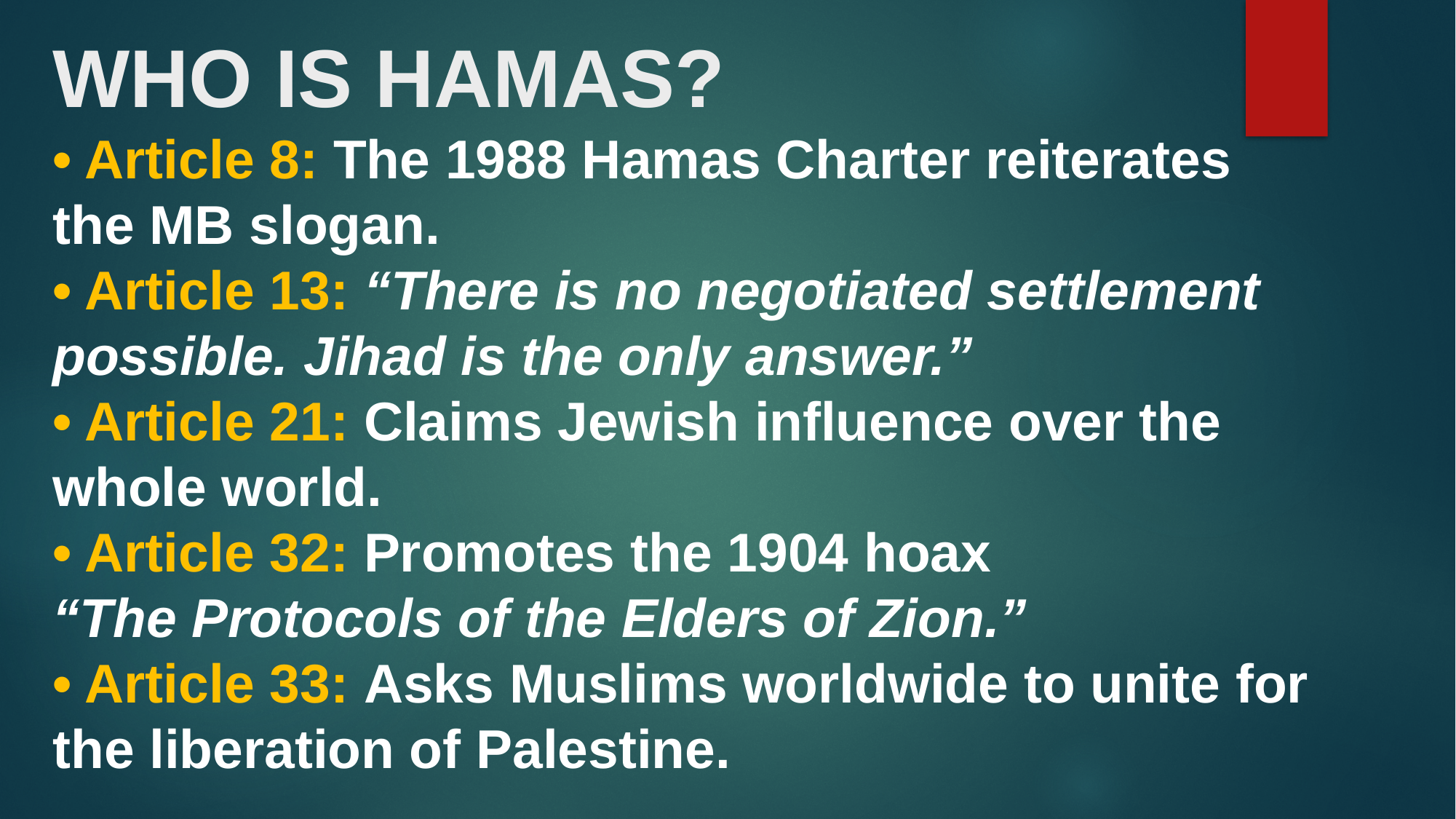

# WHO IS HAMAS? • Article 8: The 1988 Hamas Charter reiterates the MB slogan. • Article 13: “There is no negotiated settlement possible. Jihad is the only answer.” • Article 21: Claims Jewish influence over the whole world. • Article 32: Promotes the 1904 hoax “The Protocols of the Elders of Zion.” • Article 33: Asks Muslims worldwide to unite for the liberation of Palestine.